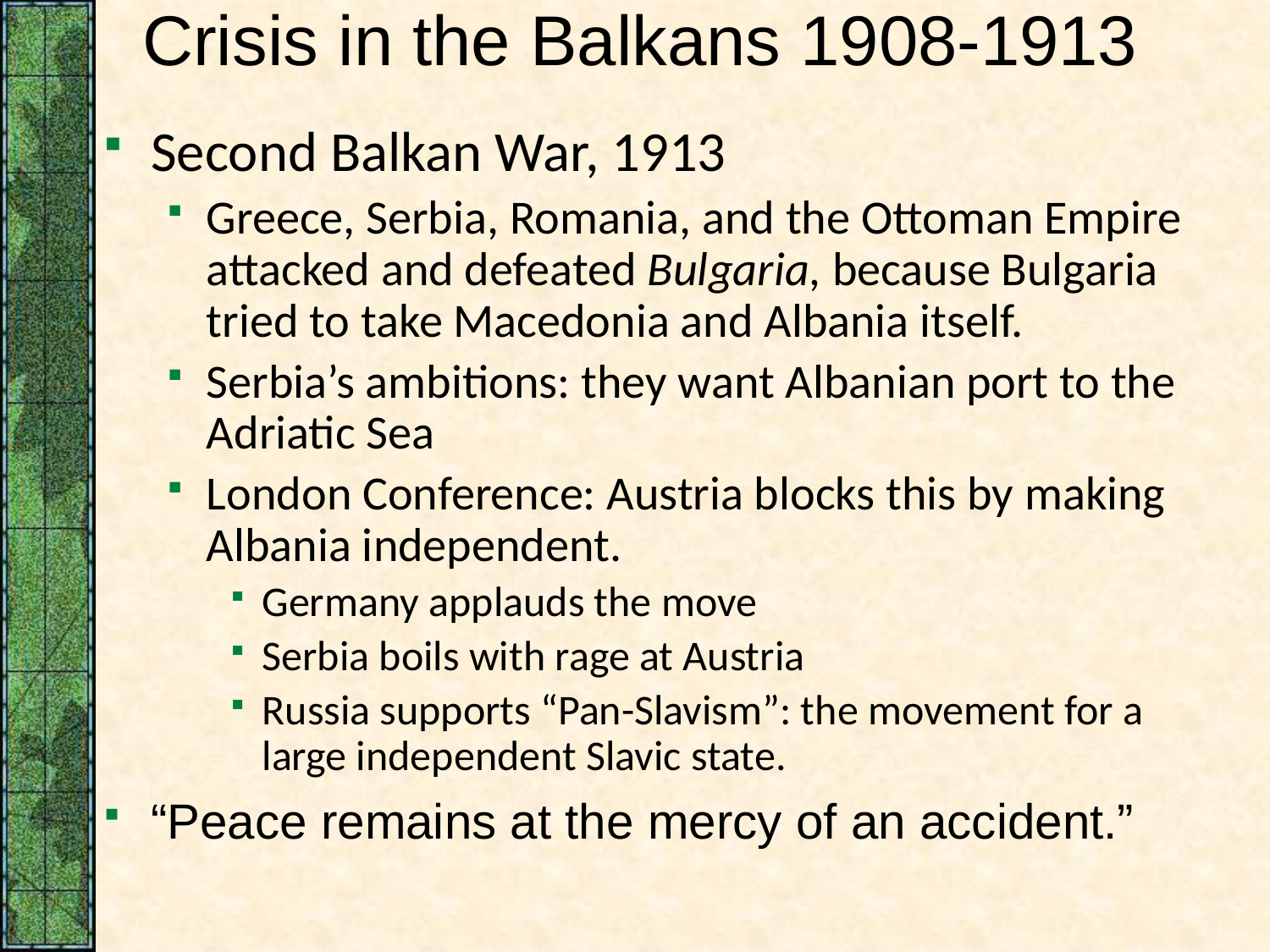

# Crisis in the Balkans 1908-1913
Second Balkan War, 1913
Greece, Serbia, Romania, and the Ottoman Empire attacked and defeated Bulgaria, because Bulgaria tried to take Macedonia and Albania itself.
Serbia’s ambitions: they want Albanian port to the Adriatic Sea
London Conference: Austria blocks this by making Albania independent.
Germany applauds the move
Serbia boils with rage at Austria
Russia supports “Pan-Slavism”: the movement for a large independent Slavic state.
“Peace remains at the mercy of an accident.”